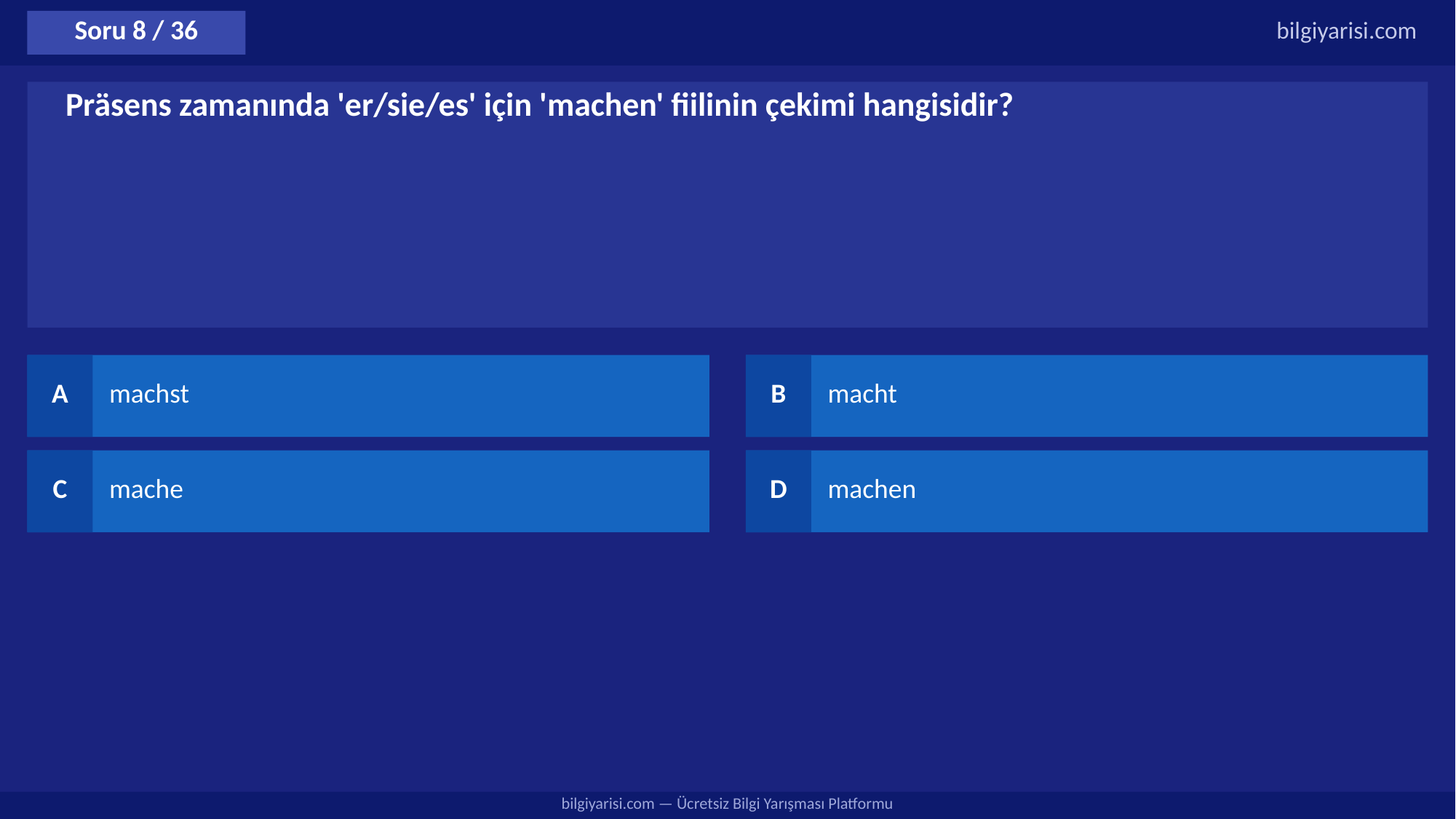

Soru 8 / 36
bilgiyarisi.com

Präsens zamanında 'er/sie/es' için 'machen' fiilinin çekimi hangisidir?

A
machst

B
macht

C
mache

D
machen
bilgiyarisi.com — Ücretsiz Bilgi Yarışması Platformu